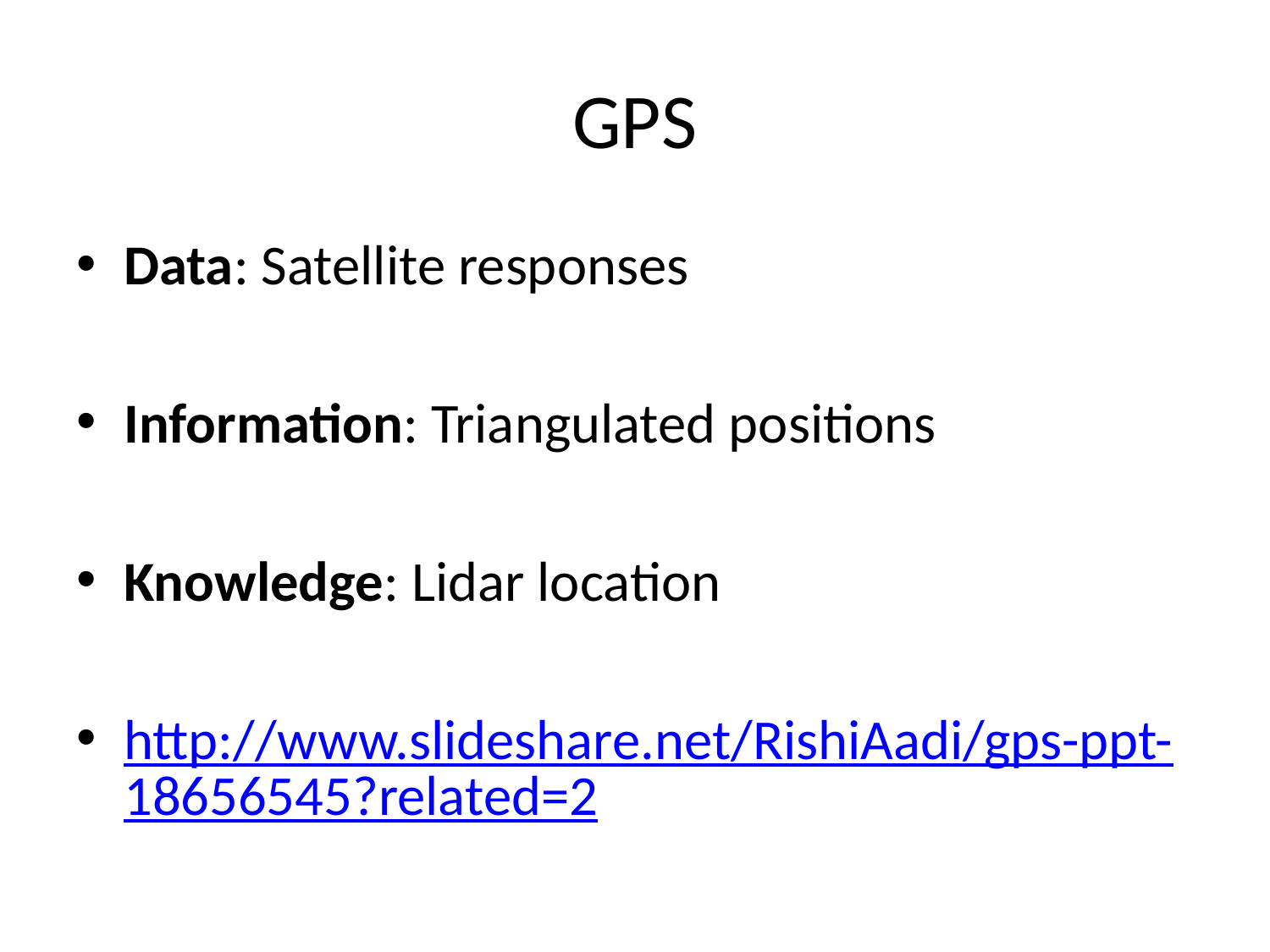

# GPS
Data: Satellite responses

Information: Triangulated positions

Knowledge: Lidar location

http://www.slideshare.net/RishiAadi/gps-ppt-18656545?related=2